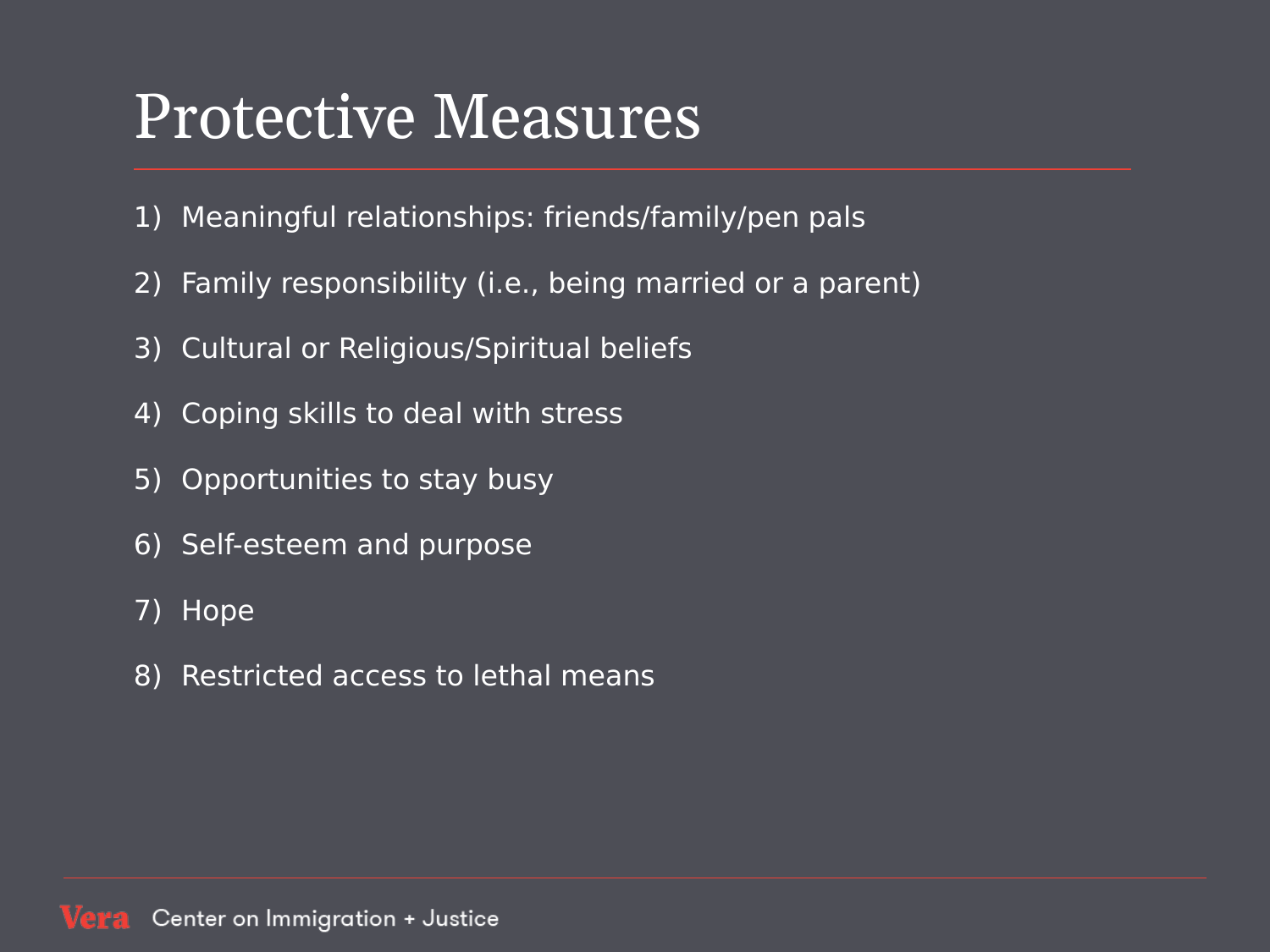

# Protective Measures
Meaningful relationships: friends/family/pen pals
Family responsibility (i.e., being married or a parent)
Cultural or Religious/Spiritual beliefs
Coping skills to deal with stress
Opportunities to stay busy
Self-esteem and purpose
Hope
Restricted access to lethal means